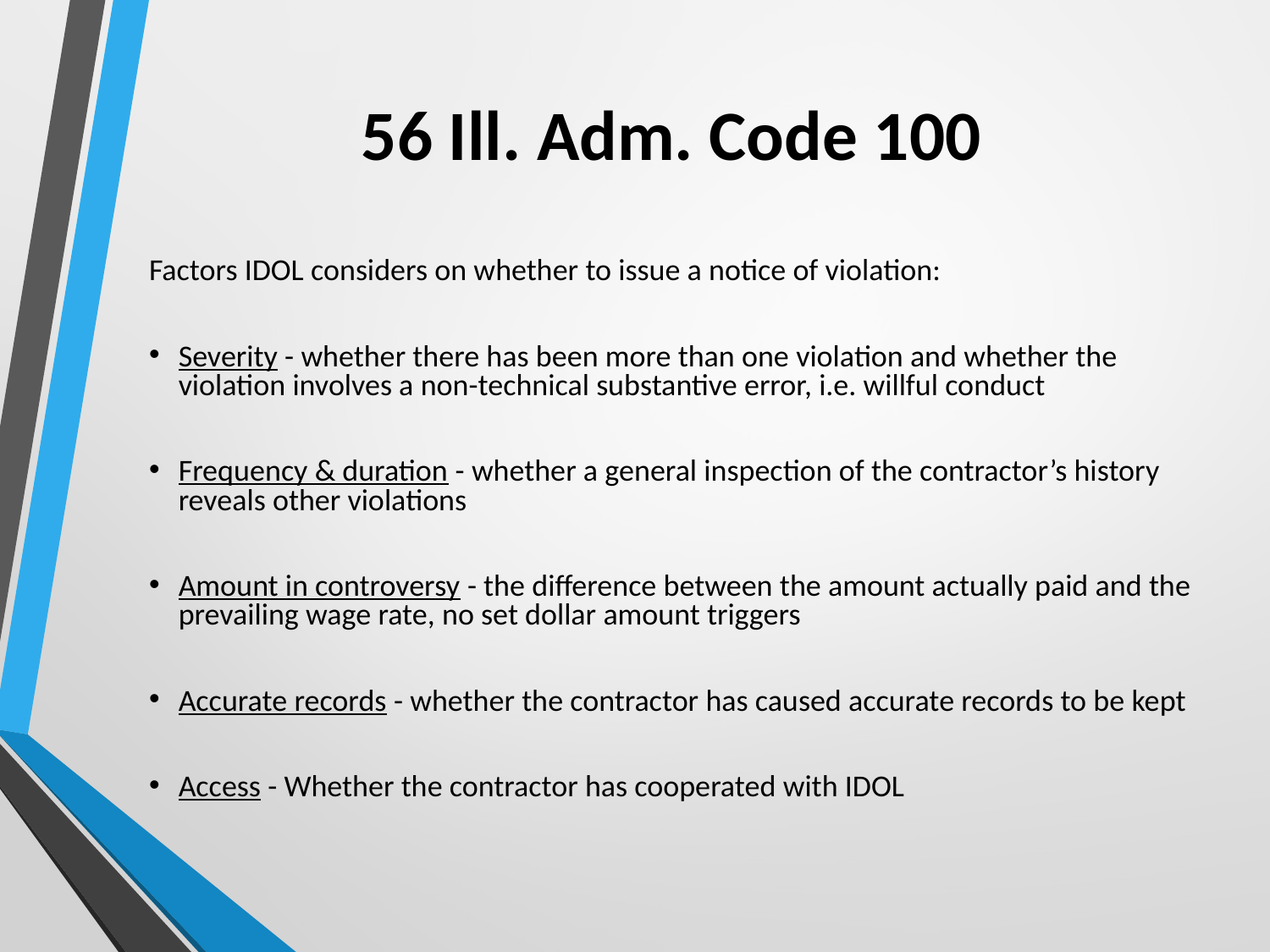

# 56 Ill. Adm. Code 100

Factors IDOL considers on whether to issue a notice of violation:

Severity - whether there has been more than one violation and whether the violation involves a non-technical substantive error, i.e. willful conduct

Frequency & duration - whether a general inspection of the contractor’s history reveals other violations

Amount in controversy - the difference between the amount actually paid and the prevailing wage rate, no set dollar amount triggers

Accurate records - whether the contractor has caused accurate records to be kept

Access - Whether the contractor has cooperated with IDOL